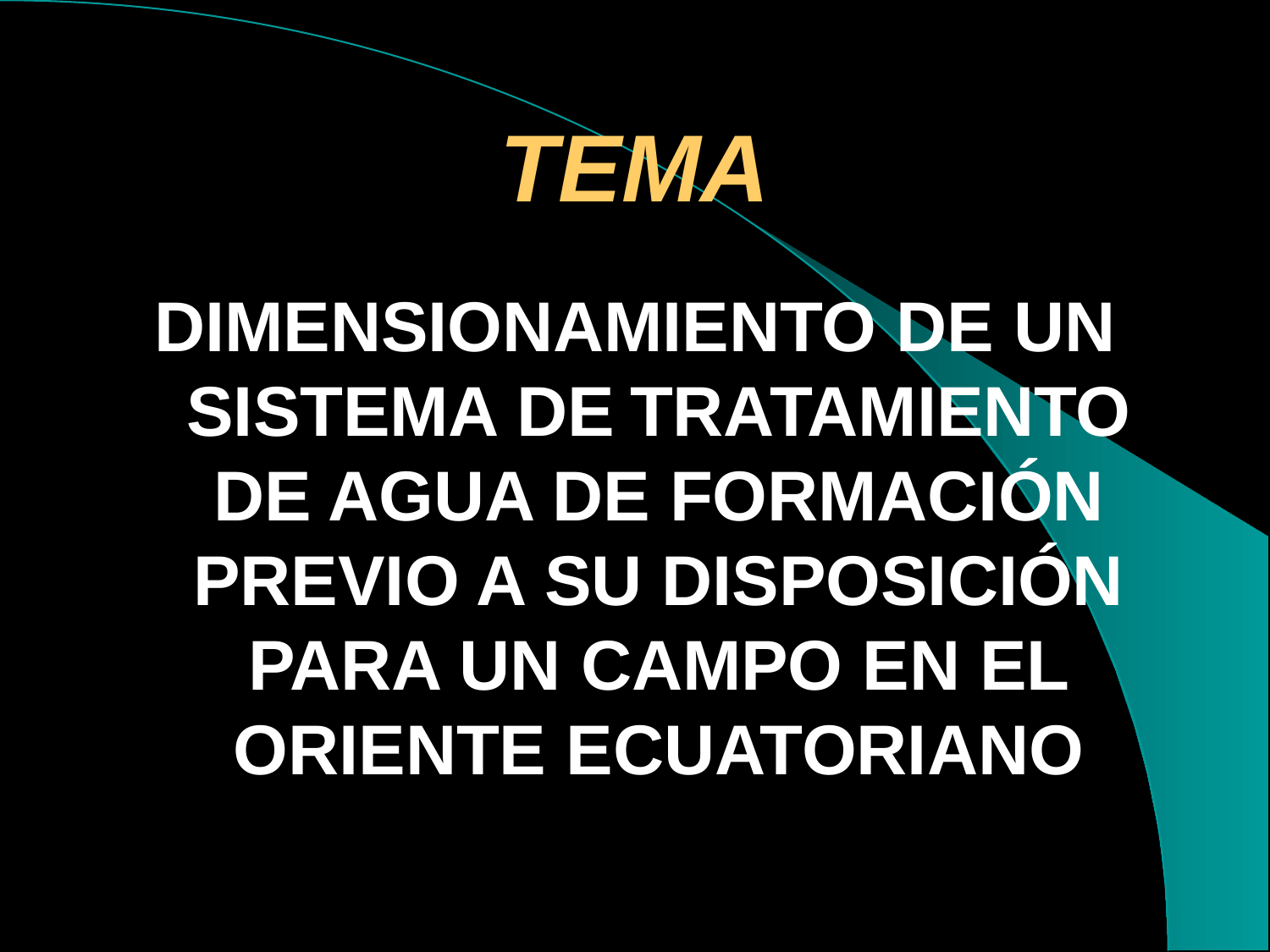

# TEMA
DIMENSIONAMIENTO DE UN SISTEMA DE TRATAMIENTO DE AGUA DE FORMACIÓN PREVIO A SU DISPOSICIÓN PARA UN CAMPO EN EL ORIENTE ECUATORIANO